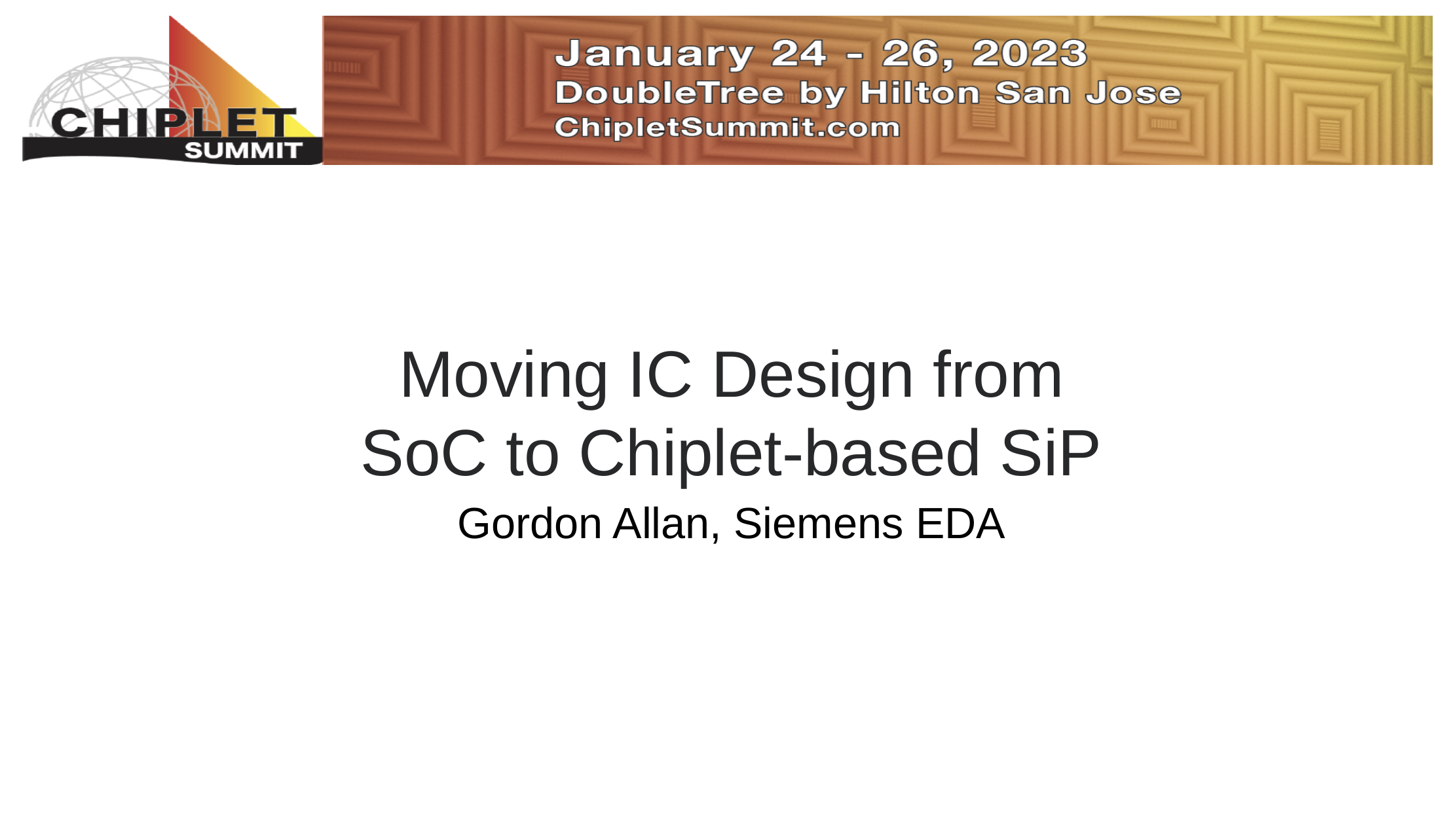

# Moving IC Design from SoC to Chiplet-based SiP
Gordon Allan, Siemens EDA